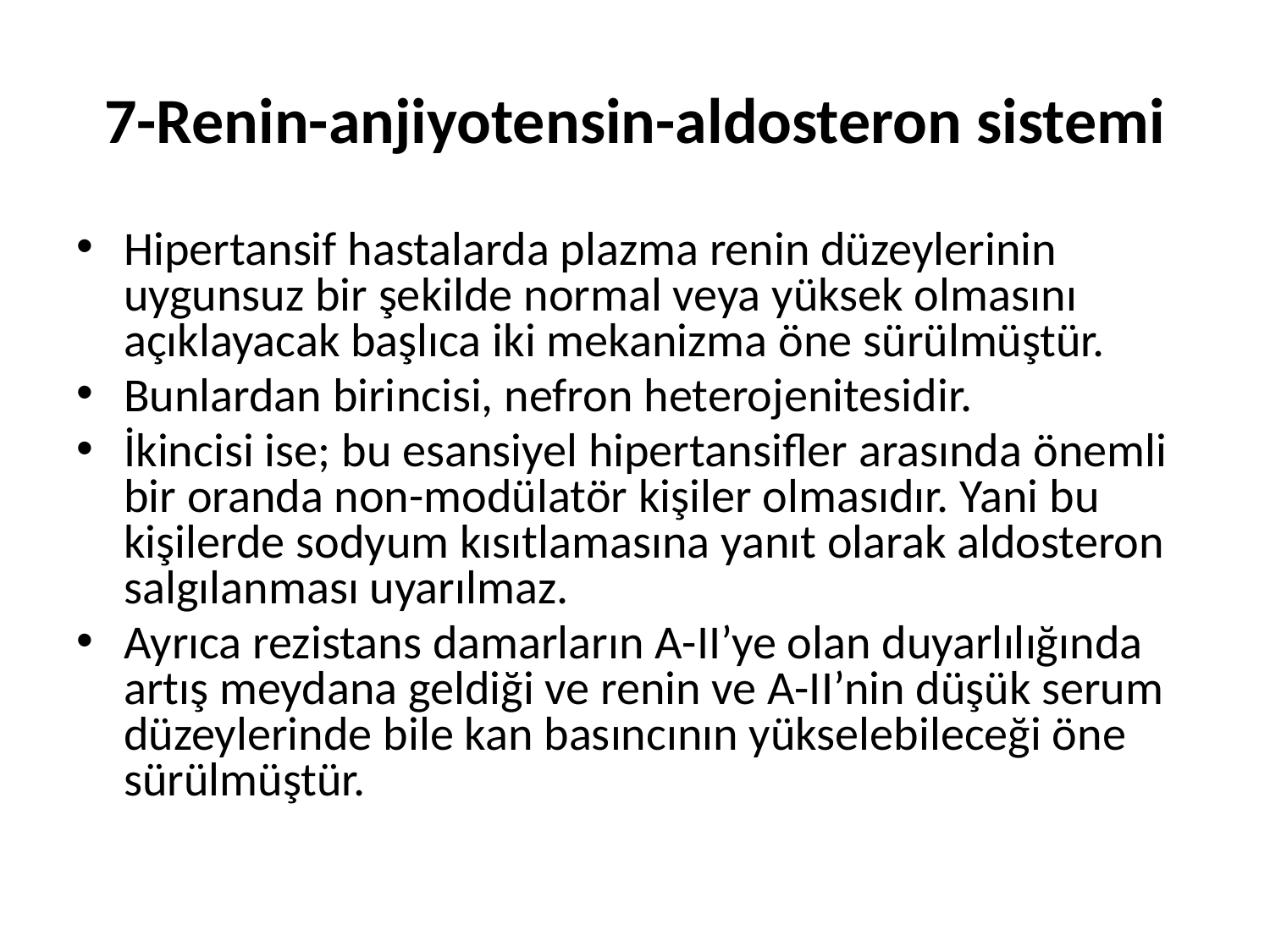

# 7-Renin-anjiyotensin-aldosteron sistemi
Hipertansif hastalarda plazma renin düzeylerinin uygunsuz bir şekilde normal veya yüksek olmasını açıklayacak başlıca iki mekanizma öne sürülmüştür.
Bunlardan birincisi, nefron heterojenitesidir.
İkincisi ise; bu esansiyel hipertansifler arasında önemli bir oranda non-modülatör kişiler olmasıdır. Yani bu kişilerde sodyum kısıtlamasına yanıt olarak aldosteron salgılanması uyarılmaz.
Ayrıca rezistans damarların A-II’ye olan duyarlılığında artış meydana geldiği ve renin ve A-II’nin düşük serum düzeylerinde bile kan basıncının yükselebileceği öne sürülmüştür.